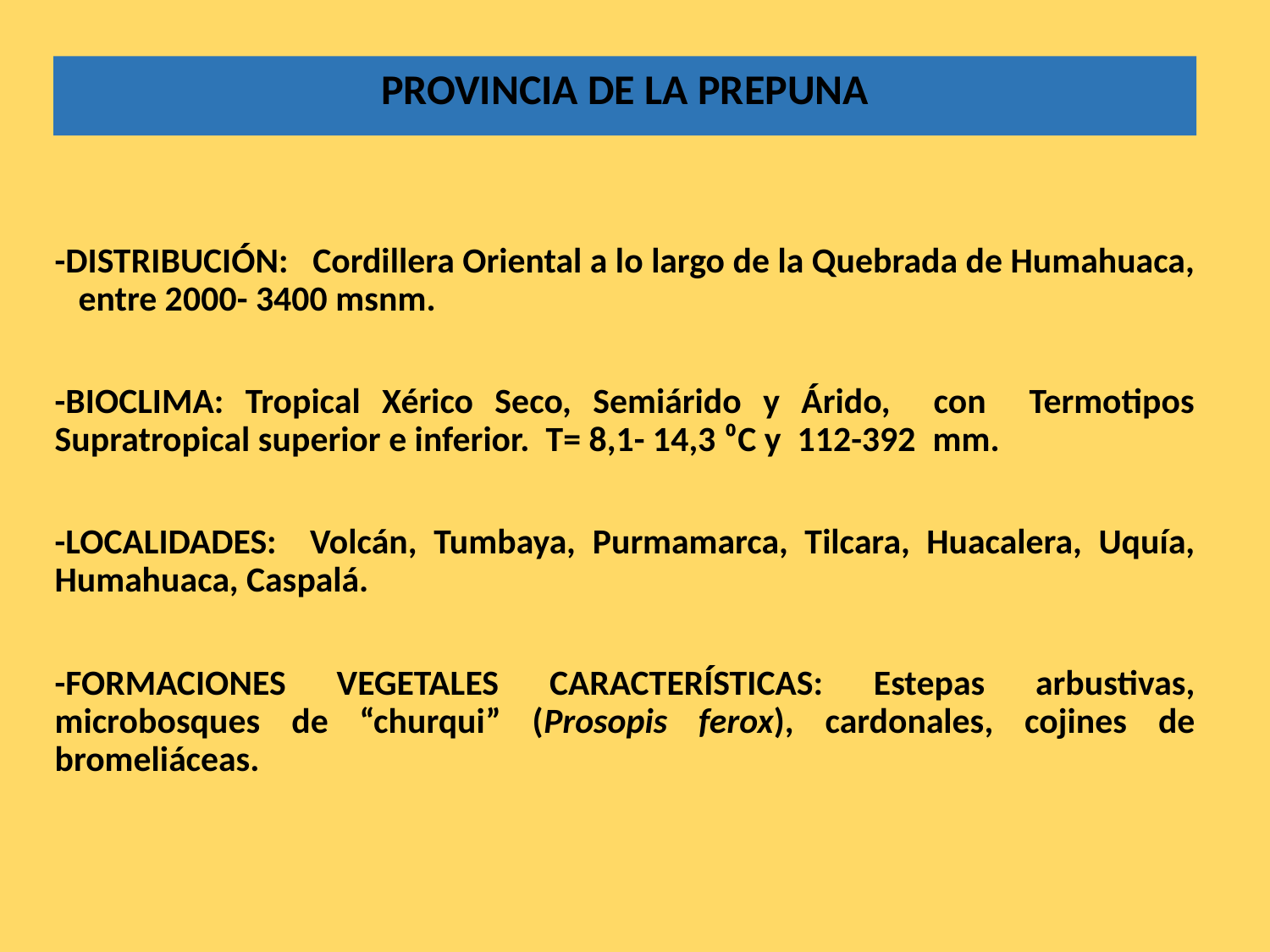

PROVINCIA DE LA PREPUNA
-DISTRIBUCIÓN:   Cordillera Oriental a lo largo de la Quebrada de Humahuaca, entre 2000- 3400 msnm.

-BIOCLIMA: Tropical Xérico Seco, Semiárido y Árido,  con  Termotipos Supratropical superior e inferior.  T= 8,1- 14,3 ⁰C y  112-392  mm.

-LOCALIDADES:  Volcán, Tumbaya, Purmamarca, Tilcara, Huacalera, Uquía, Humahuaca, Caspalá.

-FORMACIONES VEGETALES CARACTERÍSTICAS: Estepas arbustivas, microbosques de “churqui” (Prosopis ferox), cardonales, cojines de bromeliáceas.